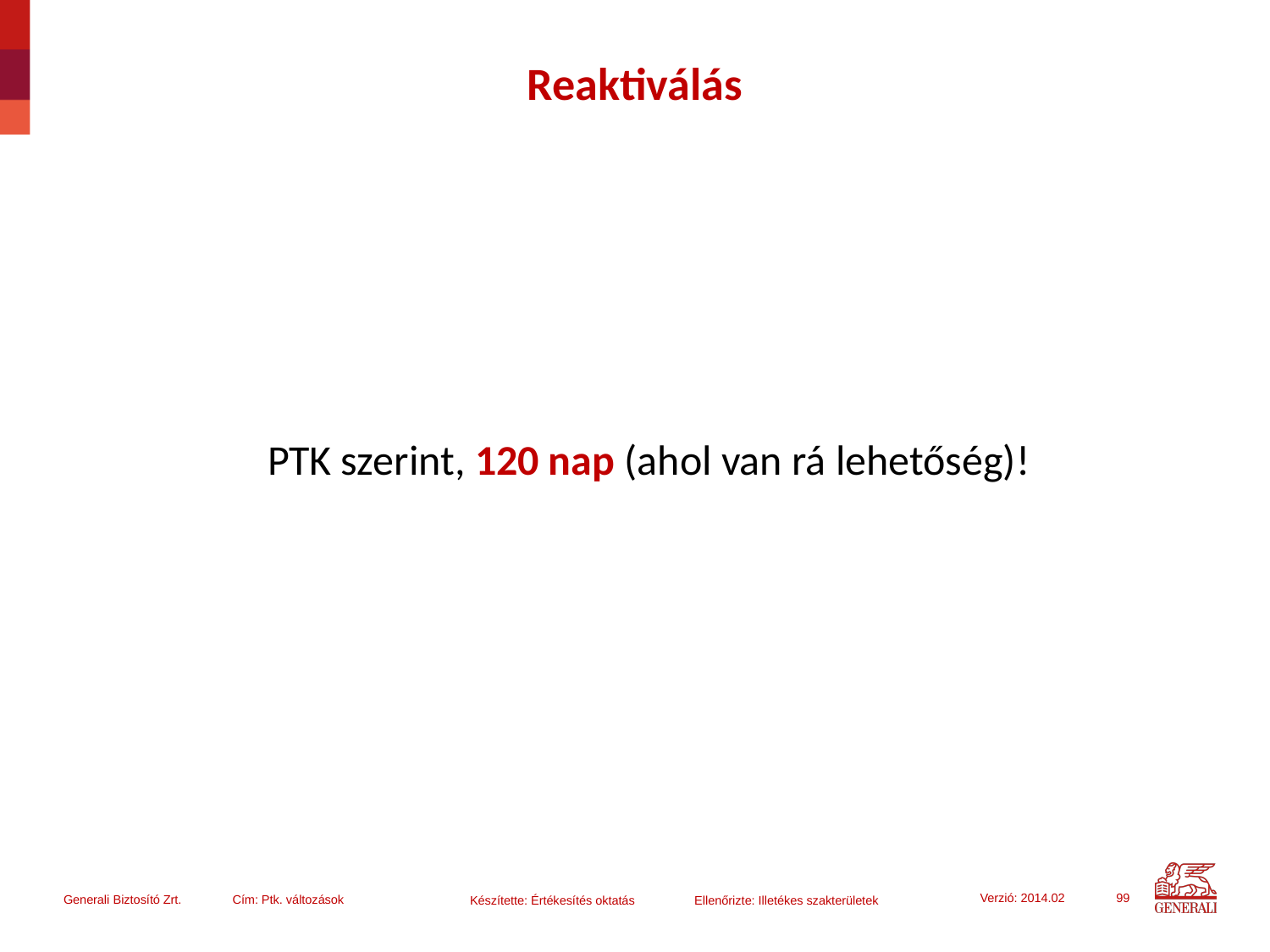

# Reaktiválás
PTK szerint, 120 nap (ahol van rá lehetőség)!